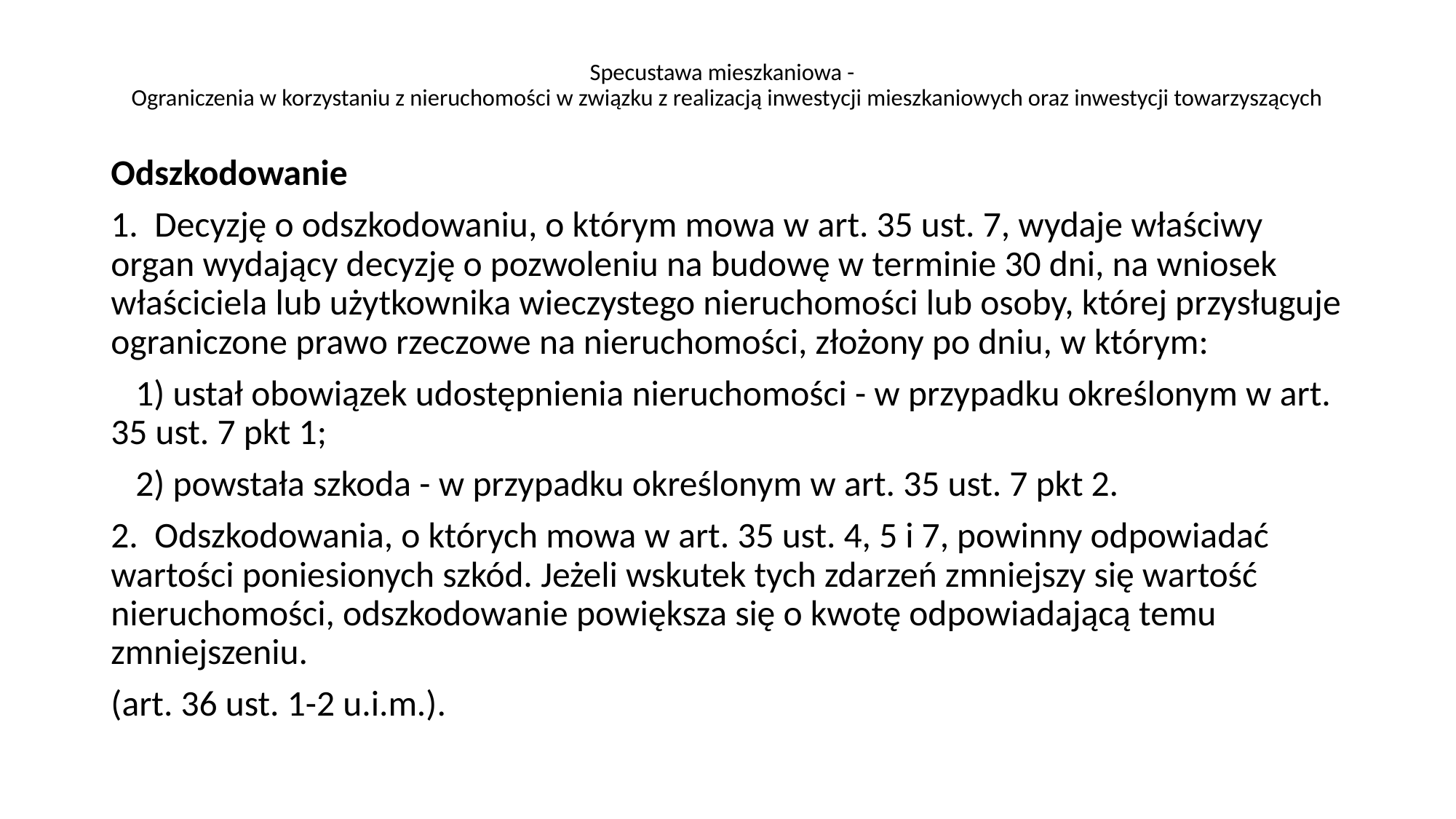

# Specustawa mieszkaniowa - Ograniczenia w korzystaniu z nieruchomości w związku z realizacją inwestycji mieszkaniowych oraz inwestycji towarzyszących
Odszkodowanie
1.  Decyzję o odszkodowaniu, o którym mowa w art. 35 ust. 7, wydaje właściwy organ wydający decyzję o pozwoleniu na budowę w terminie 30 dni, na wniosek właściciela lub użytkownika wieczystego nieruchomości lub osoby, której przysługuje ograniczone prawo rzeczowe na nieruchomości, złożony po dniu, w którym:
   1) ustał obowiązek udostępnienia nieruchomości - w przypadku określonym w art. 35 ust. 7 pkt 1;
   2) powstała szkoda - w przypadku określonym w art. 35 ust. 7 pkt 2.
2.  Odszkodowania, o których mowa w art. 35 ust. 4, 5 i 7, powinny odpowiadać wartości poniesionych szkód. Jeżeli wskutek tych zdarzeń zmniejszy się wartość nieruchomości, odszkodowanie powiększa się o kwotę odpowiadającą temu zmniejszeniu.
(art. 36 ust. 1-2 u.i.m.).